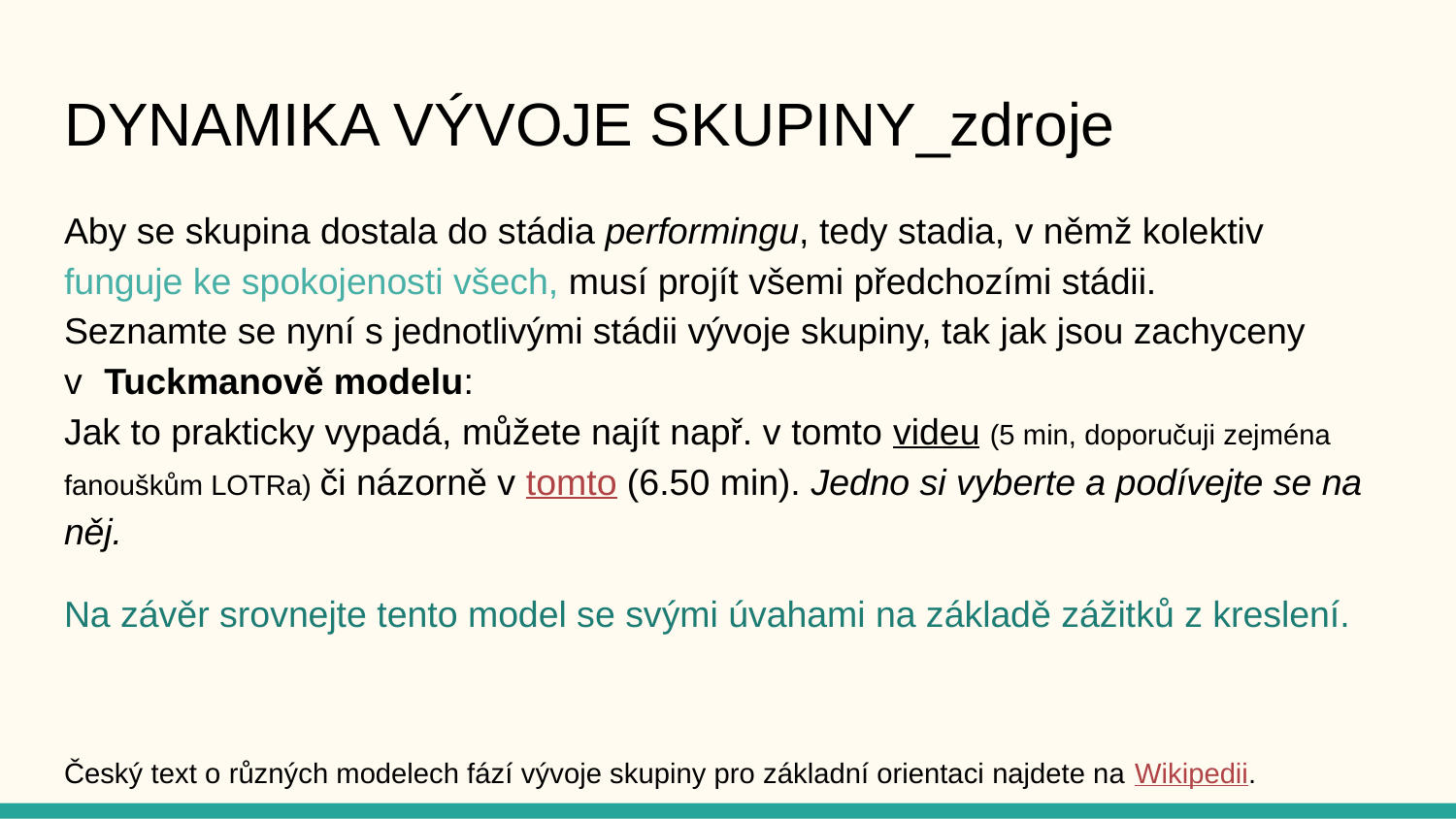

# DYNAMIKA VÝVOJE SKUPINY_zdroje
Aby se skupina dostala do stádia performingu, tedy stadia, v němž kolektiv funguje ke spokojenosti všech, musí projít všemi předchozími stádii.
Seznamte se nyní s jednotlivými stádii vývoje skupiny, tak jak jsou zachyceny v Tuckmanově modelu:
Jak to prakticky vypadá, můžete najít např. v tomto videu (5 min, doporučuji zejména fanouškům LOTRa) či názorně v tomto (6.50 min). Jedno si vyberte a podívejte se na něj.
Na závěr srovnejte tento model se svými úvahami na základě zážitků z kreslení.

Český text o různých modelech fází vývoje skupiny pro základní orientaci najdete na Wikipedii.